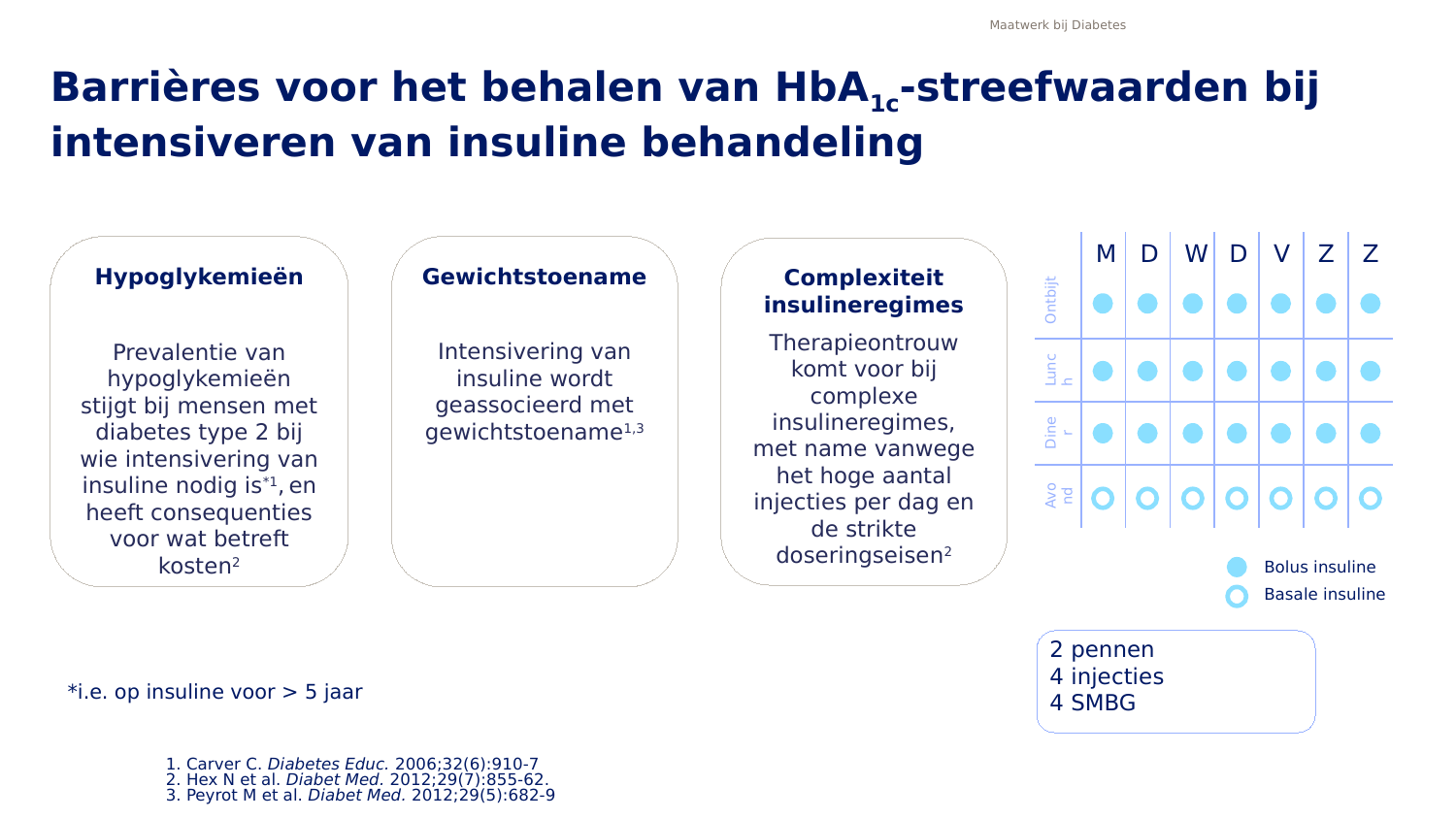

Maatwerk bij Diabetes
# Barrières voor het behalen van HbA1c-streefwaarden bij intensiveren van insuline behandeling
| Ontbijt | M | D | W | D | V | Z | Z |
| --- | --- | --- | --- | --- | --- | --- | --- |
|  |  |  |  |  |  |  |  |
| Lunch |  |  |  |  |  |  |  |
| Diner |  |  |  |  |  |  |  |
| Avond |  |  |  |  |  |  |  |
Hypoglykemieën

Prevalentie van hypoglykemieën stijgt bij mensen met diabetes type 2 bij wie intensivering van insuline nodig is*1, en heeft consequenties voor wat betreft kosten2
Gewichtstoename

Intensivering van insuline wordt geassocieerd met gewichtstoename1,3
Complexiteit insulineregimes
Therapieontrouw komt voor bij complexe insulineregimes, met name vanwege het hoge aantal injecties per dag en de strikte doseringseisen2

Bolus insuline

Basale insuline

2 pennen
4 injecties
4 SMBG

*i.e. op insuline voor > 5 jaar
1. Carver C. Diabetes Educ. 2006;32(6):910-7
2. Hex N et al. Diabet Med. 2012;29(7):855-62.
3. Peyrot M et al. Diabet Med. 2012;29(5):682-9